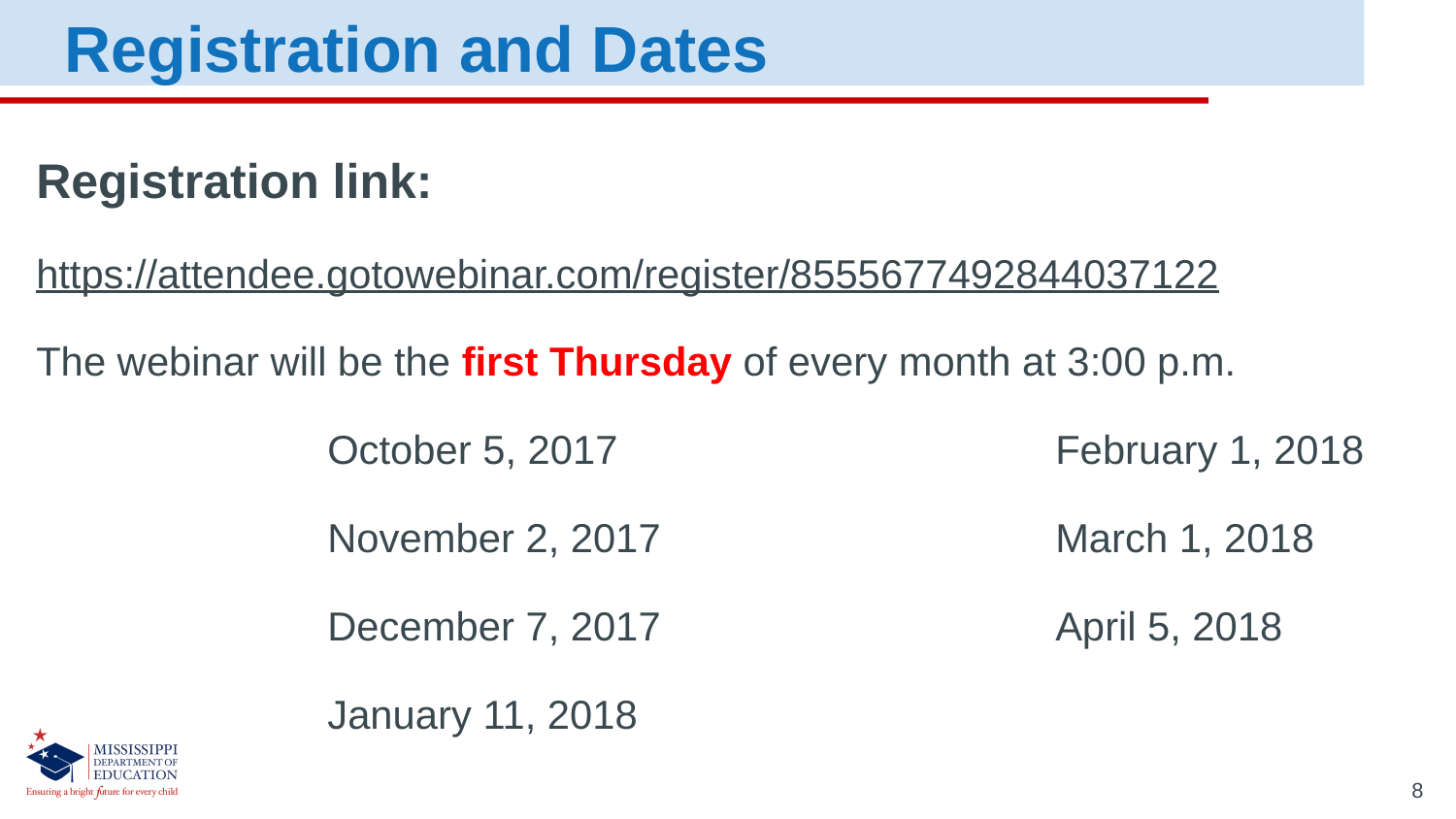

Registration and Dates
Registration link:
https://attendee.gotowebinar.com/register/8555677492844037122
The webinar will be the first Thursday of every month at 3:00 p.m.
		October 5, 2017				February 1, 2018
		November 2, 2017			March 1, 2018
		December 7, 2017			April 5, 2018
		January 11, 2018

8